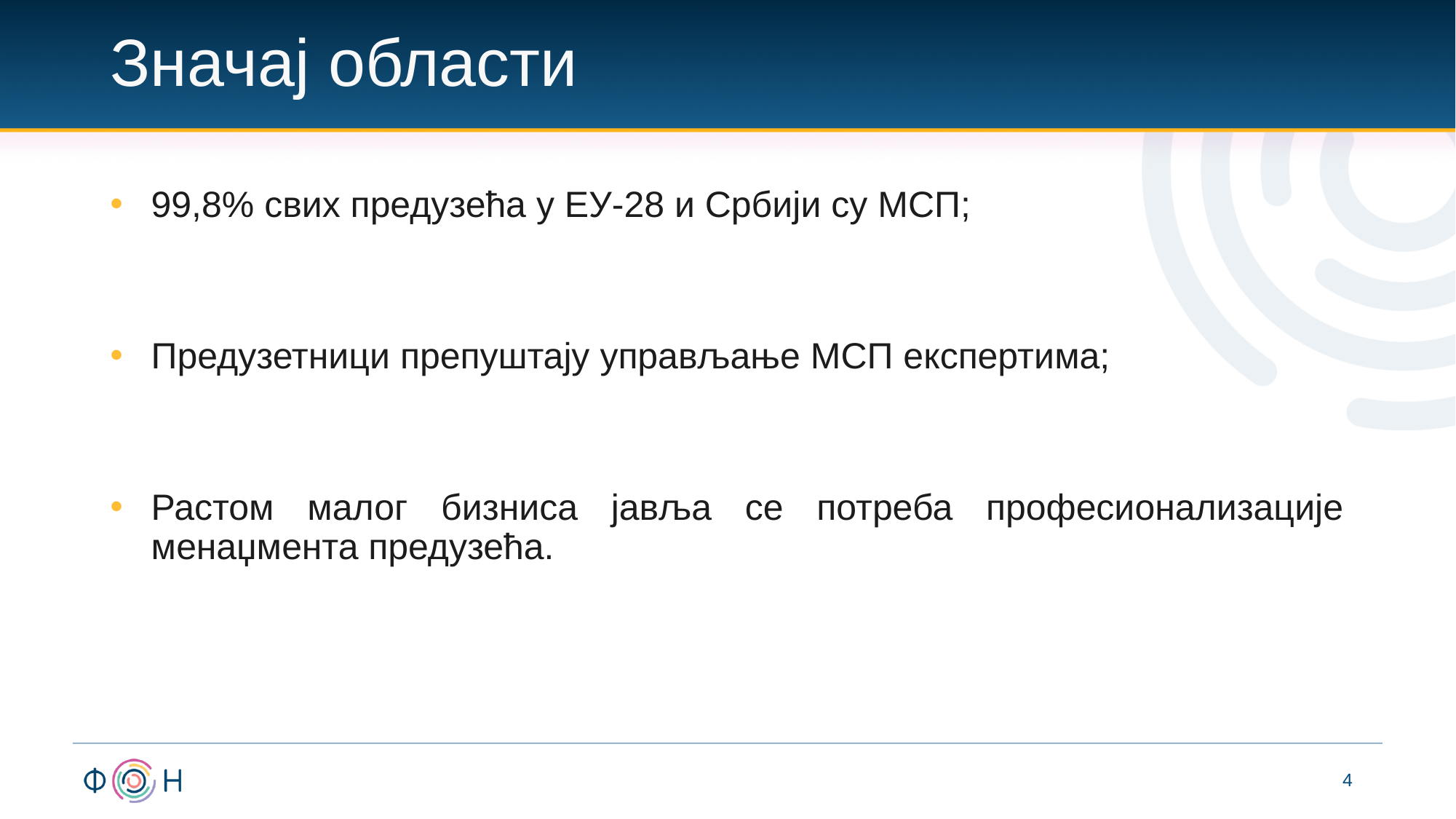

# Значај области
99,8% свих предузећа у ЕУ-28 и Србији су МСП;

Предузетници препуштају управљање МСП експертима;

Растом малог бизниса јавља се потреба професионализације менаџмента предузећа.

4